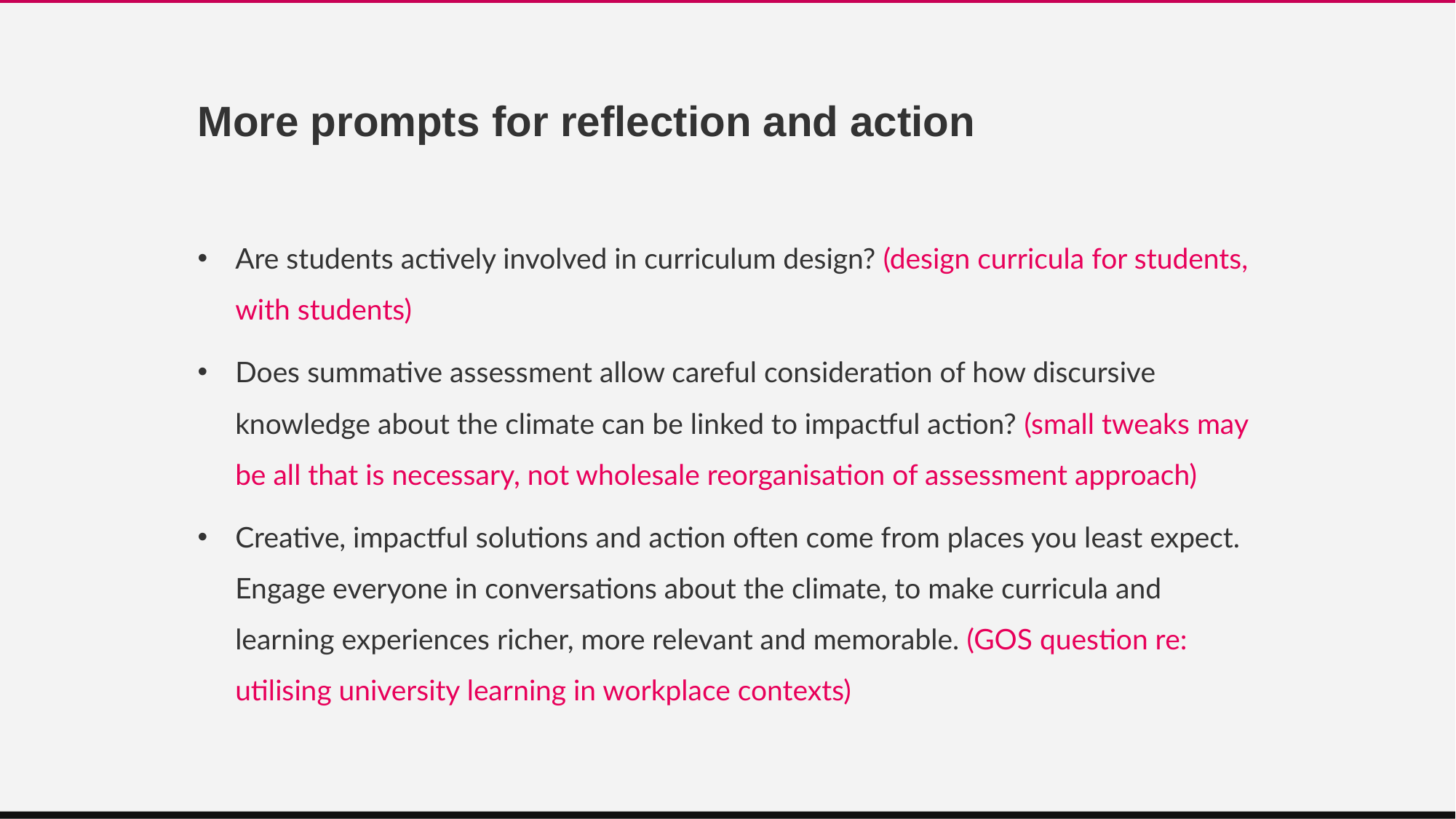

# More prompts for reflection and action
Are students actively involved in curriculum design? (design curricula for students, with students)
Does summative assessment allow careful consideration of how discursive knowledge about the climate can be linked to impactful action? (small tweaks may be all that is necessary, not wholesale reorganisation of assessment approach)
Creative, impactful solutions and action often come from places you least expect. Engage everyone in conversations about the climate, to make curricula and learning experiences richer, more relevant and memorable. (GOS question re: utilising university learning in workplace contexts)